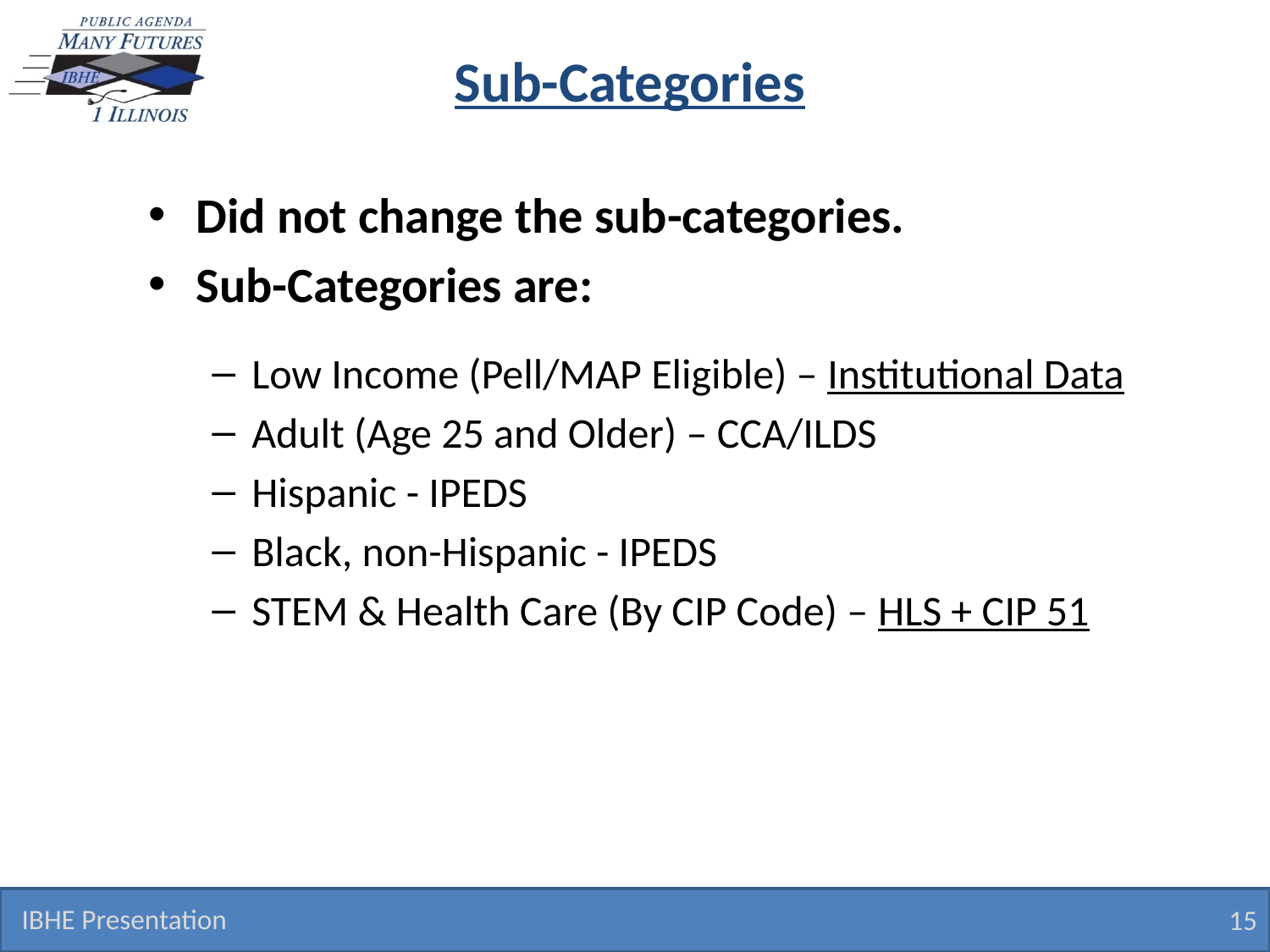

# Sub-Categories
Did not change the sub-categories.
Sub-Categories are:

Low Income (Pell/MAP Eligible) – Institutional Data
Adult (Age 25 and Older) – CCA/ILDS
Hispanic - IPEDS
Black, non-Hispanic - IPEDS
STEM & Health Care (By CIP Code) – HLS + CIP 51

IBHE Presentation
15